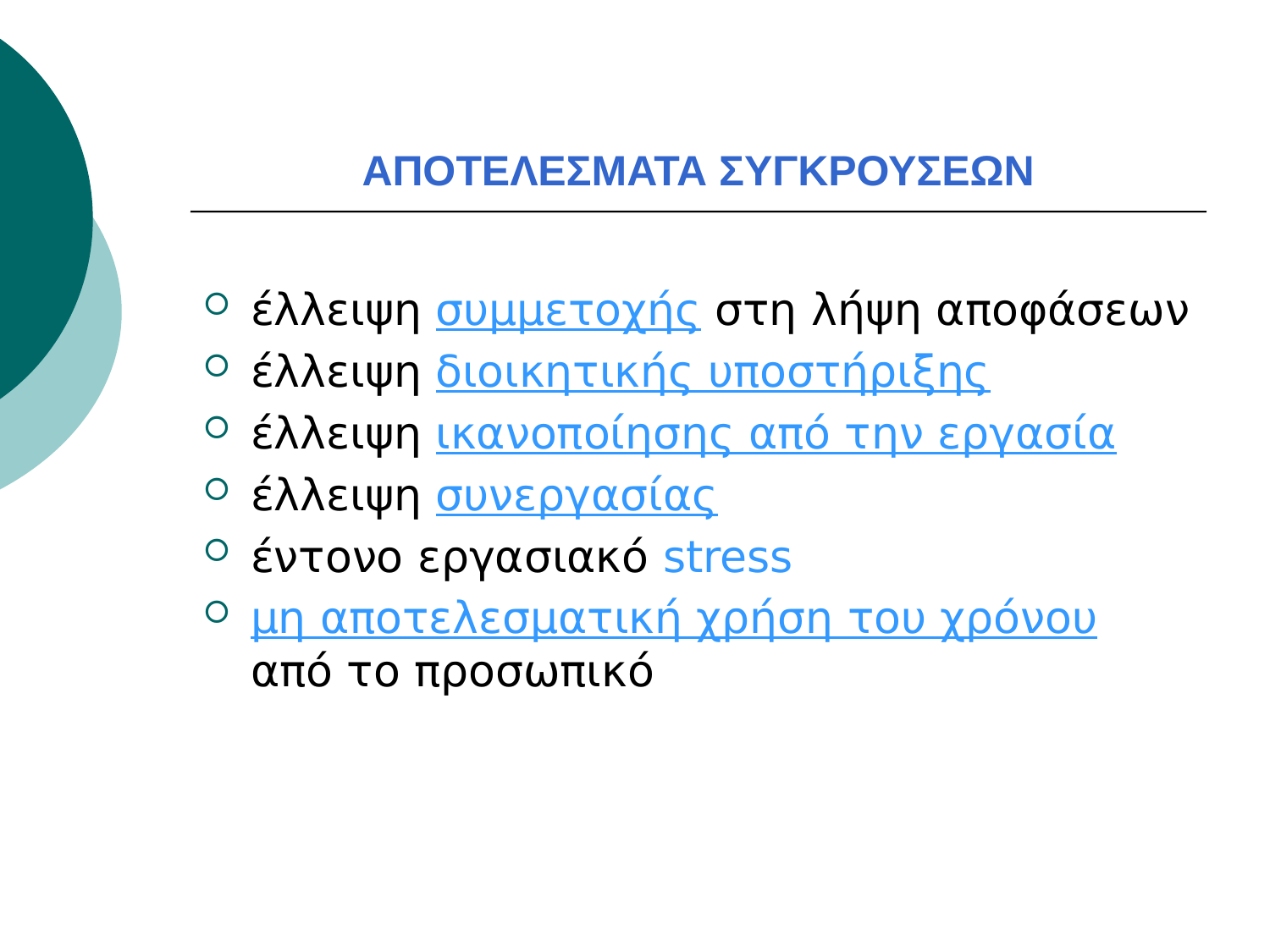

# ΑΠΟΤΕΛΕΣΜΑΤΑ ΣΥΓΚΡΟΥΣΕΩΝ

έλλειψη συμμετοχής στη λήψη αποφάσεων
έλλειψη διοικητικής υποστήριξης
έλλειψη ικανοποίησης από την εργασία
έλλειψη συνεργασίας
έντονο εργασιακό stress
μη αποτελεσματική χρήση του χρόνου από το προσωπικό